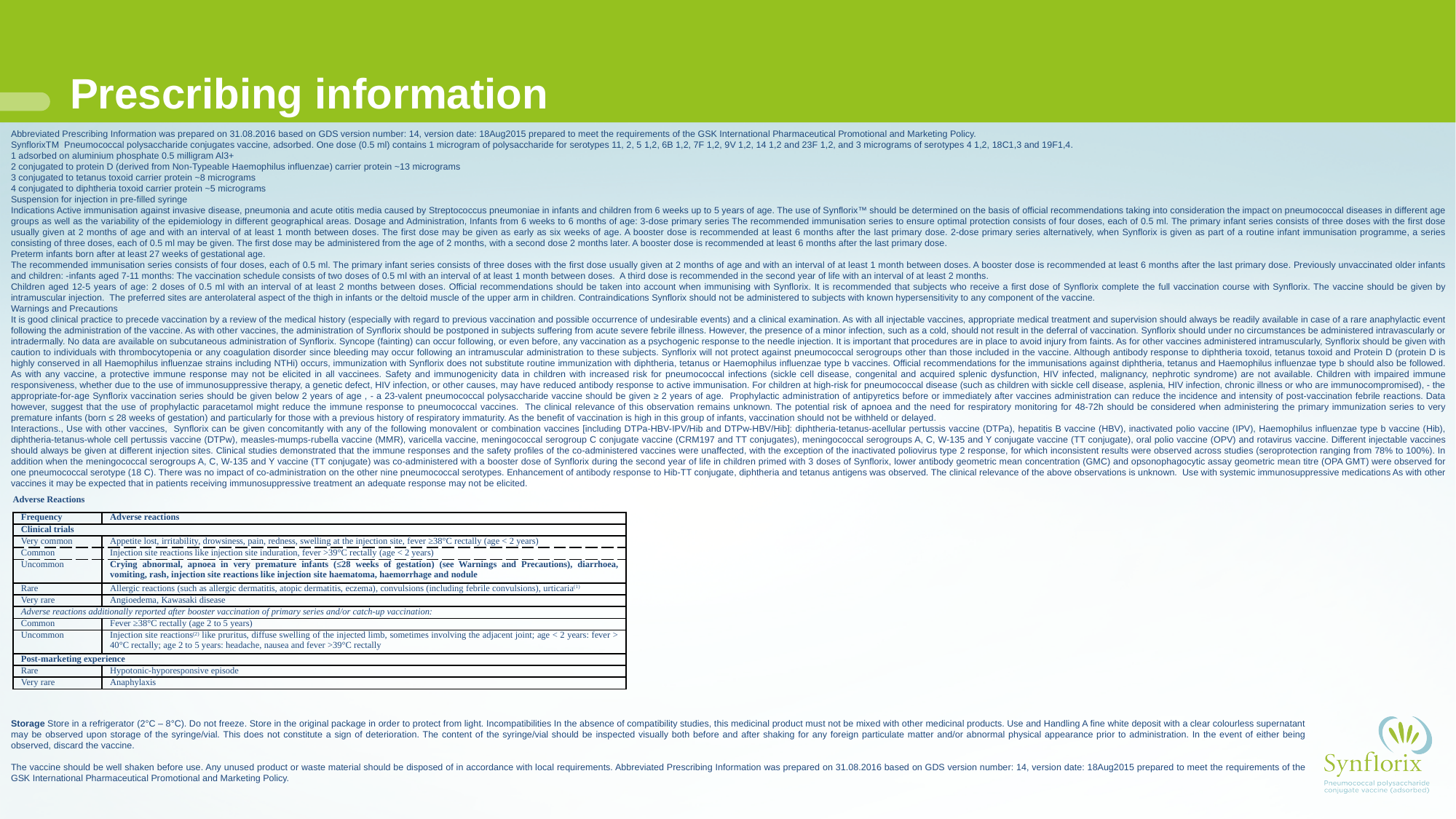

# Prescribing information
Abbreviated Prescribing Information was prepared on 31.08.2016 based on GDS version number: 14, version date: 18Aug2015 prepared to meet the requirements of the GSK International Pharmaceutical Promotional and Marketing Policy.
SynflorixTM  Pneumococcal polysaccharide conjugates vaccine, adsorbed. One dose (0.5 ml) contains 1 microgram of polysaccharide for serotypes 11, 2, 5 1,2, 6B 1,2, 7F 1,2, 9V 1,2, 14 1,2 and 23F 1,2, and 3 micrograms of serotypes 4 1,2, 18C1,3 and 19F1,4.
1 adsorbed on aluminium phosphate 0.5 milligram Al3+
2 conjugated to protein D (derived from Non-Typeable Haemophilus influenzae) carrier protein ~13 micrograms
3 conjugated to tetanus toxoid carrier protein ~8 micrograms
4 conjugated to diphtheria toxoid carrier protein ~5 micrograms
Suspension for injection in pre-filled syringe
Indications Active immunisation against invasive disease, pneumonia and acute otitis media caused by Streptococcus pneumoniae in infants and children from 6 weeks up to 5 years of age. The use of Synflorix™ should be determined on the basis of official recommendations taking into consideration the impact on pneumococcal diseases in different age groups as well as the variability of the epidemiology in different geographical areas. Dosage and Administration, Infants from 6 weeks to 6 months of age: 3-dose primary series The recommended immunisation series to ensure optimal protection consists of four doses, each of 0.5 ml. The primary infant series consists of three doses with the first dose usually given at 2 months of age and with an interval of at least 1 month between doses. The first dose may be given as early as six weeks of age. A booster dose is recommended at least 6 months after the last primary dose. 2-dose primary series alternatively, when Synflorix is given as part of a routine infant immunisation programme, a series consisting of three doses, each of 0.5 ml may be given. The first dose may be administered from the age of 2 months, with a second dose 2 months later. A booster dose is recommended at least 6 months after the last primary dose.
Preterm infants born after at least 27 weeks of gestational age.
The recommended immunisation series consists of four doses, each of 0.5 ml. The primary infant series consists of three doses with the first dose usually given at 2 months of age and with an interval of at least 1 month between doses. A booster dose is recommended at least 6 months after the last primary dose. Previously unvaccinated older infants and children: -infants aged 7-11 months: The vaccination schedule consists of two doses of 0.5 ml with an interval of at least 1 month between doses.  A third dose is recommended in the second year of life with an interval of at least 2 months.
Children aged 12-5 years of age: 2 doses of 0.5 ml with an interval of at least 2 months between doses. Official recommendations should be taken into account when immunising with Synflorix. It is recommended that subjects who receive a first dose of Synflorix complete the full vaccination course with Synflorix. The vaccine should be given by intramuscular injection.  The preferred sites are anterolateral aspect of the thigh in infants or the deltoid muscle of the upper arm in children. Contraindications Synflorix should not be administered to subjects with known hypersensitivity to any component of the vaccine.
Warnings and Precautions
It is good clinical practice to precede vaccination by a review of the medical history (especially with regard to previous vaccination and possible occurrence of undesirable events) and a clinical examination. As with all injectable vaccines, appropriate medical treatment and supervision should always be readily available in case of a rare anaphylactic event following the administration of the vaccine. As with other vaccines, the administration of Synflorix should be postponed in subjects suffering from acute severe febrile illness. However, the presence of a minor infection, such as a cold, should not result in the deferral of vaccination. Synflorix should under no circumstances be administered intravascularly or intradermally. No data are available on subcutaneous administration of Synflorix. Syncope (fainting) can occur following, or even before, any vaccination as a psychogenic response to the needle injection. It is important that procedures are in place to avoid injury from faints. As for other vaccines administered intramuscularly, Synflorix should be given with caution to individuals with thrombocytopenia or any coagulation disorder since bleeding may occur following an intramuscular administration to these subjects. Synflorix will not protect against pneumococcal serogroups other than those included in the vaccine. Although antibody response to diphtheria toxoid, tetanus toxoid and Protein D (protein D is highly conserved in all Haemophilus influenzae strains including NTHi) occurs, immunization with Synflorix does not substitute routine immunization with diphtheria, tetanus or Haemophilus influenzae type b vaccines. Official recommendations for the immunisations against diphtheria, tetanus and Haemophilus influenzae type b should also be followed. As with any vaccine, a protective immune response may not be elicited in all vaccinees. Safety and immunogenicity data in children with increased risk for pneumococcal infections (sickle cell disease, congenital and acquired splenic dysfunction, HIV infected, malignancy, nephrotic syndrome) are not available. Children with impaired immune responsiveness, whether due to the use of immunosuppressive therapy, a genetic defect, HIV infection, or other causes, may have reduced antibody response to active immunisation. For children at high-risk for pneumococcal disease (such as children with sickle cell disease, asplenia, HIV infection, chronic illness or who are immunocompromised), - the appropriate-for-age Synflorix vaccination series should be given below 2 years of age , - a 23-valent pneumococcal polysaccharide vaccine should be given ≥ 2 years of age.  Prophylactic administration of antipyretics before or immediately after vaccines administration can reduce the incidence and intensity of post-vaccination febrile reactions. Data however, suggest that the use of prophylactic paracetamol might reduce the immune response to pneumococcal vaccines.  The clinical relevance of this observation remains unknown. The potential risk of apnoea and the need for respiratory monitoring for 48-72h should be considered when administering the primary immunization series to very premature infants (born ≤ 28 weeks of gestation) and particularly for those with a previous history of respiratory immaturity. As the benefit of vaccination is high in this group of infants, vaccination should not be withheld or delayed.
Interactions., Use with other vaccines,  Synflorix can be given concomitantly with any of the following monovalent or combination vaccines [including DTPa-HBV-IPV/Hib and DTPw-HBV/Hib]: diphtheria-tetanus-acellular pertussis vaccine (DTPa), hepatitis B vaccine (HBV), inactivated polio vaccine (IPV), Haemophilus influenzae type b vaccine (Hib), diphtheria-tetanus-whole cell pertussis vaccine (DTPw), measles-mumps-rubella vaccine (MMR), varicella vaccine, meningococcal serogroup C conjugate vaccine (CRM197 and TT conjugates), meningococcal serogroups A, C, W-135 and Y conjugate vaccine (TT conjugate), oral polio vaccine (OPV) and rotavirus vaccine. Different injectable vaccines should always be given at different injection sites. Clinical studies demonstrated that the immune responses and the safety profiles of the co-administered vaccines were unaffected, with the exception of the inactivated poliovirus type 2 response, for which inconsistent results were observed across studies (seroprotection ranging from 78% to 100%). In addition when the meningococcal serogroups A, C, W-135 and Y vaccine (TT conjugate) was co-administered with a booster dose of Synflorix during the second year of life in children primed with 3 doses of Synflorix, lower antibody geometric mean concentration (GMC) and opsonophagocytic assay geometric mean titre (OPA GMT) were observed for one pneumococcal serotype (18 C). There was no impact of co-administration on the other nine pneumococcal serotypes. Enhancement of antibody response to Hib-TT conjugate, diphtheria and tetanus antigens was observed. The clinical relevance of the above observations is unknown.  Use with systemic immunosuppressive medications As with other vaccines it may be expected that in patients receiving immunosuppressive treatment an adequate response may not be elicited.

Adverse Reactions
| Frequency | Adverse reactions |
| --- | --- |
| Clinical trials |  |
| Very common | Appetite lost, irritability, drowsiness, pain, redness, swelling at the injection site, fever ≥38°C rectally (age < 2 years) |
| Common | Injection site reactions like injection site induration, fever >39°C rectally (age < 2 years) |
| Uncommon | Crying abnormal, apnoea in very premature infants (≤28 weeks of gestation) (see Warnings and Precautions), diarrhoea, vomiting, rash, injection site reactions like injection site haematoma, haemorrhage and nodule |
| Rare | Allergic reactions (such as allergic dermatitis, atopic dermatitis, eczema), convulsions (including febrile convulsions), urticaria(1) |
| Very rare | Angioedema, Kawasaki disease |
| Adverse reactions additionally reported after booster vaccination of primary series and/or catch-up vaccination: |  |
| Common | Fever ≥38°C rectally (age 2 to 5 years) |
| Uncommon | Injection site reactions(2) like pruritus, diffuse swelling of the injected limb, sometimes involving the adjacent joint; age < 2 years: fever > 40°C rectally; age 2 to 5 years: headache, nausea and fever >39°C rectally |
| Post-marketing experience |  |
| Rare | Hypotonic-hyporesponsive episode |
| Very rare | Anaphylaxis |
Storage Store in a refrigerator (2°C – 8°C). Do not freeze. Store in the original package in order to protect from light. Incompatibilities In the absence of compatibility studies, this medicinal product must not be mixed with other medicinal products. Use and Handling A fine white deposit with a clear colourless supernatant may be observed upon storage of the syringe/vial. This does not constitute a sign of deterioration. The content of the syringe/vial should be inspected visually both before and after shaking for any foreign particulate matter and/or abnormal physical appearance prior to administration. In the event of either being observed, discard the vaccine.

The vaccine should be well shaken before use. Any unused product or waste material should be disposed of in accordance with local requirements. Abbreviated Prescribing Information was prepared on 31.08.2016 based on GDS version number: 14, version date: 18Aug2015 prepared to meet the requirements of the GSK International Pharmaceutical Promotional and Marketing Policy.